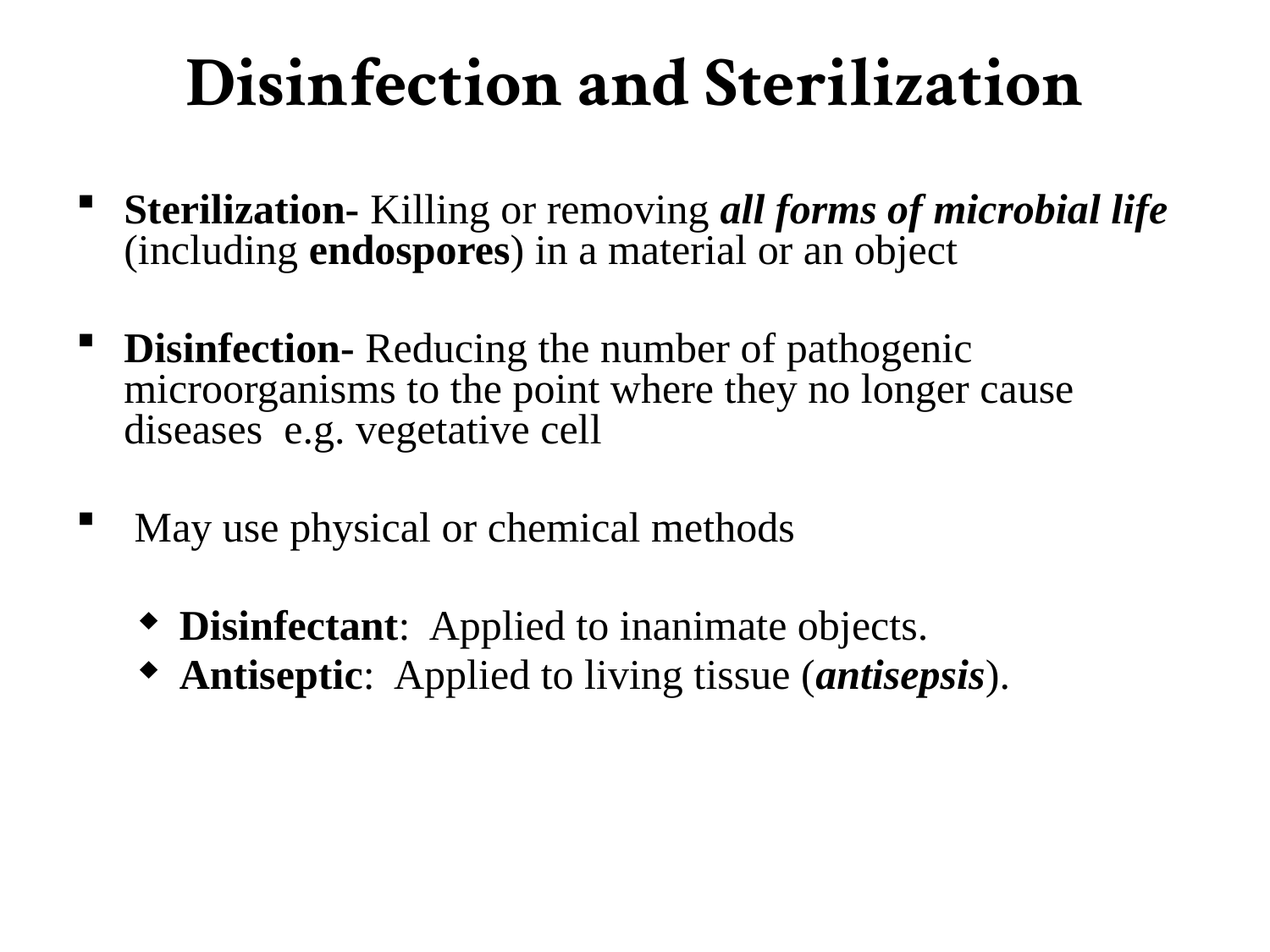

# Disinfection and Sterilization

Sterilization- Killing or removing all forms of microbial life (including endospores) in a material or an object

Disinfection- Reducing the number of pathogenic microorganisms to the point where they no longer cause diseases  e.g. vegetative cell

 May use physical or chemical methods

Disinfectant:  Applied to inanimate objects.
Antiseptic:  Applied to living tissue (antisepsis).